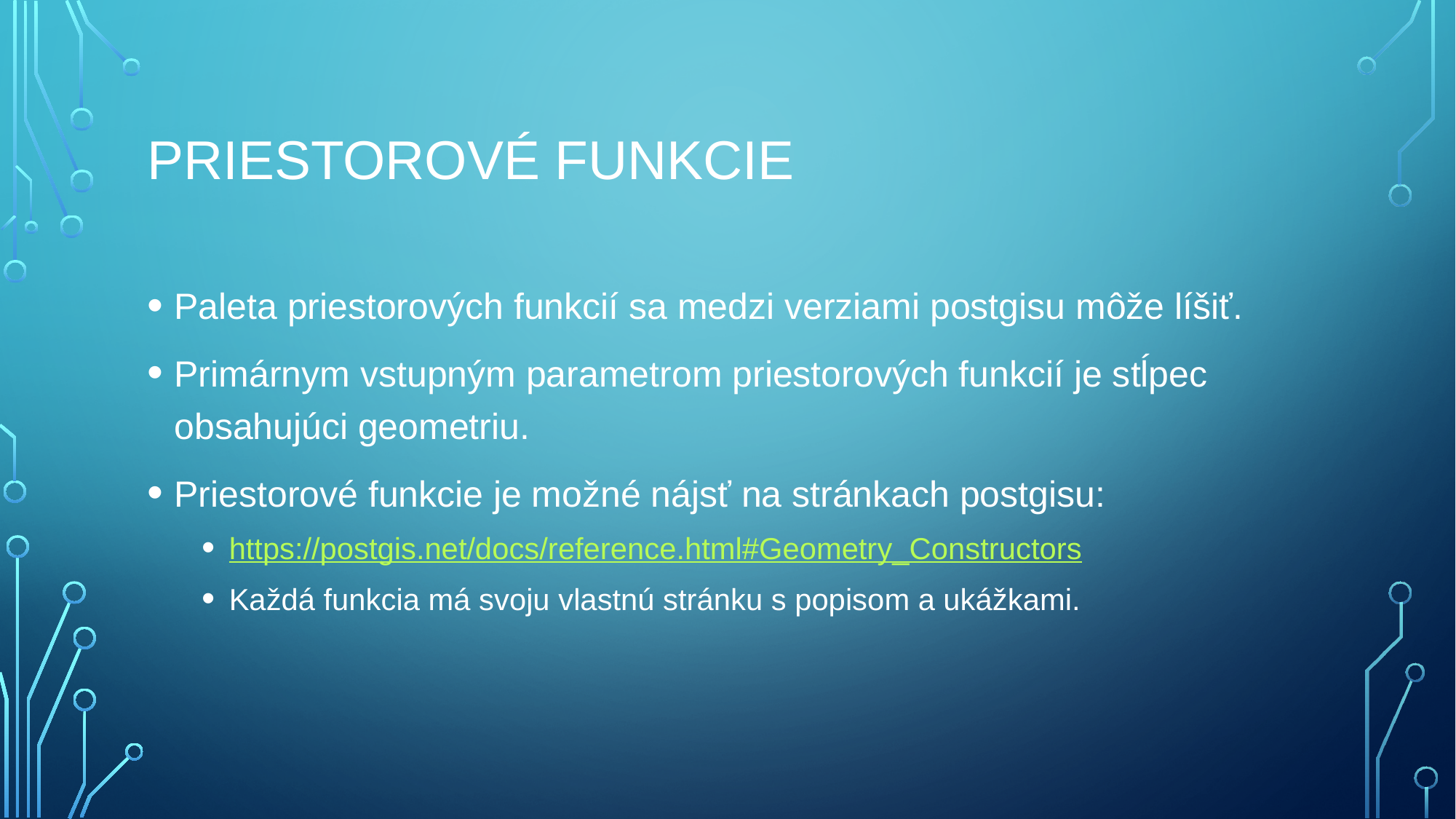

# Priestorové funkcie
Paleta priestorových funkcií sa medzi verziami postgisu môže líšiť.
Primárnym vstupným parametrom priestorových funkcií je stĺpec obsahujúci geometriu.
Priestorové funkcie je možné nájsť na stránkach postgisu:
https://postgis.net/docs/reference.html#Geometry_Constructors
Každá funkcia má svoju vlastnú stránku s popisom a ukážkami.